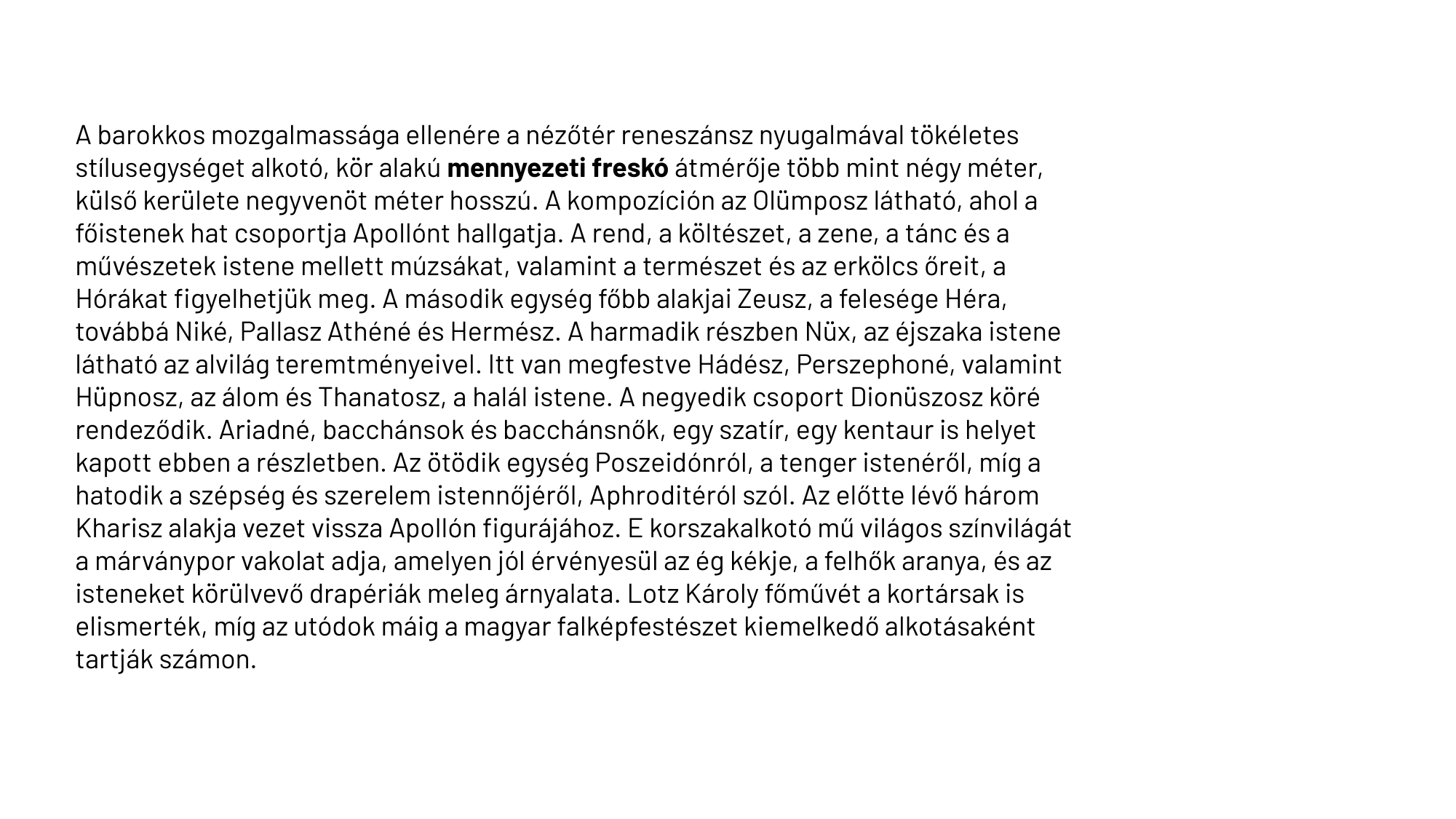

A barokkos mozgalmassága ellenére a nézőtér reneszánsz nyugalmával tökéletes stílusegységet alkotó, kör alakú mennyezeti freskó átmérője több mint négy méter, külső kerülete negyvenöt méter hosszú. A kompozíción az Olümposz látható, ahol a főistenek hat csoportja Apollónt hallgatja. A rend, a költészet, a zene, a tánc és a művészetek istene mellett múzsákat, valamint a természet és az erkölcs őreit, a Hórákat figyelhetjük meg. A második egység főbb alakjai Zeusz, a felesége Héra, továbbá Niké, Pallasz Athéné és Hermész. A harmadik részben Nüx, az éjszaka istene látható az alvilág teremtményeivel. Itt van megfestve Hádész, Perszephoné, valamint Hüpnosz, az álom és Thanatosz, a halál istene. A negyedik csoport Dionüszosz köré rendeződik. Ariadné, bacchánsok és bacchánsnők, egy szatír, egy kentaur is helyet kapott ebben a részletben. Az ötödik egység Poszeidónról, a tenger istenéről, míg a hatodik a szépség és szerelem istennőjéről, Aphroditéról szól. Az előtte lévő három Kharisz alakja vezet vissza Apollón figurájához. E korszakalkotó mű világos színvilágát a márványpor vakolat adja, amelyen jól érvényesül az ég kékje, a felhők aranya, és az isteneket körülvevő drapériák meleg árnyalata. Lotz Károly főművét a kortársak is elismerték, míg az utódok máig a magyar falképfestészet kiemelkedő alkotásaként tartják számon.